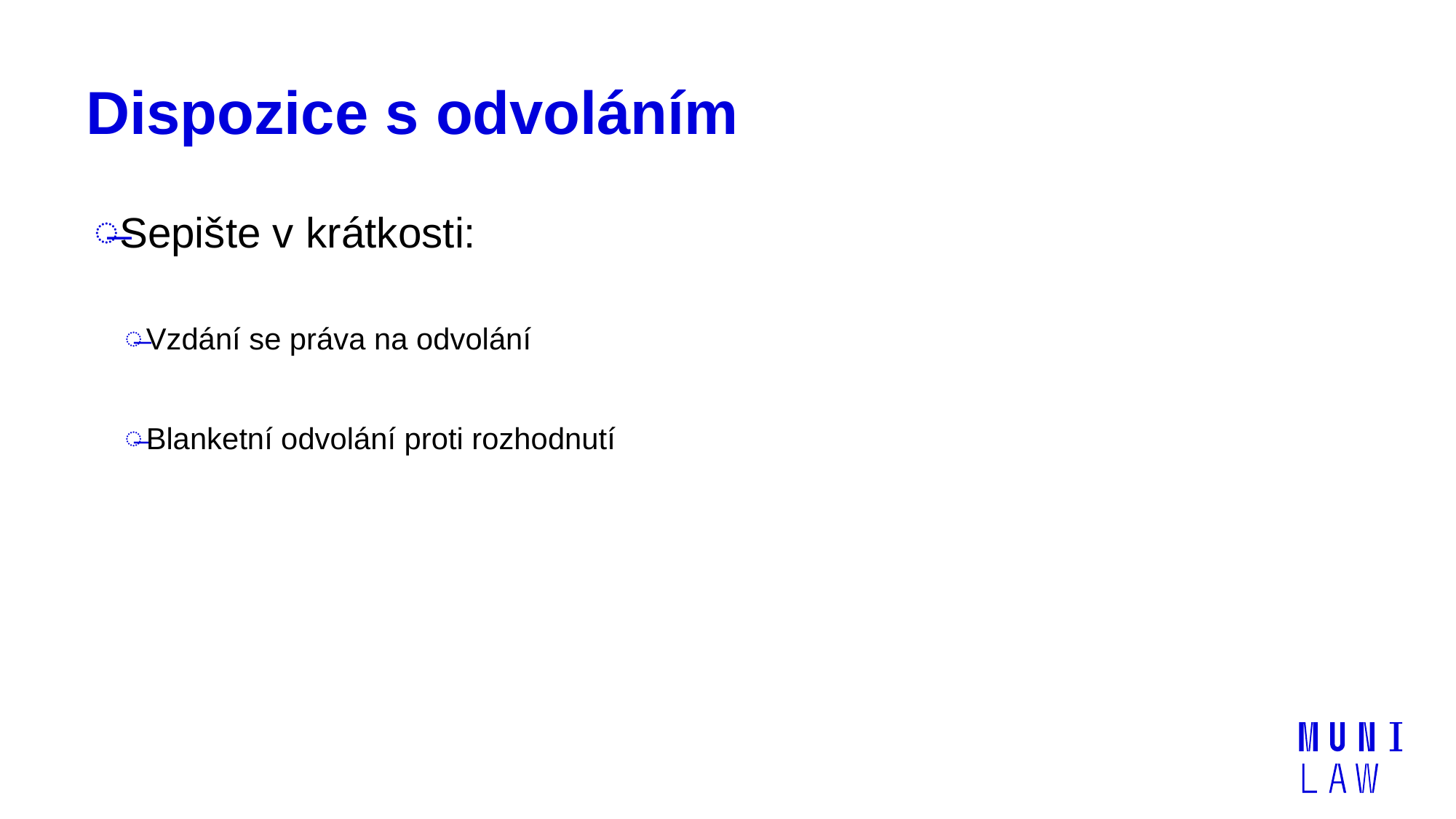

# Dispozice s odvoláním
Sepište v krátkosti:

Vzdání se práva na odvolání

Blanketní odvolání proti rozhodnutí